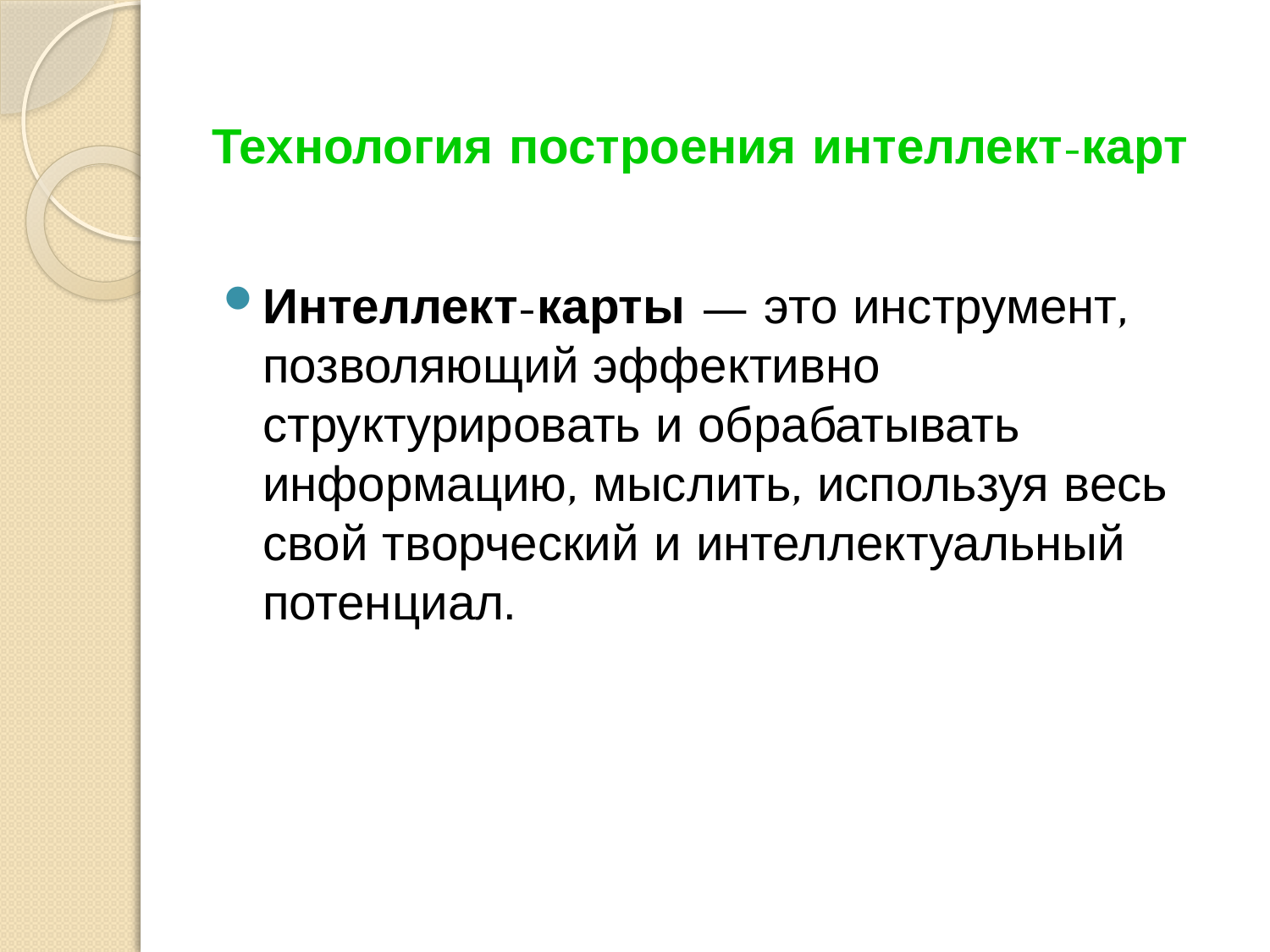

# Технология построения интеллект-карт
Интеллект-карты — это инструмент, позволяющий эффективно структурировать и обрабатывать информацию, мыслить, используя весь свой творческий и интеллектуальный потенциал.